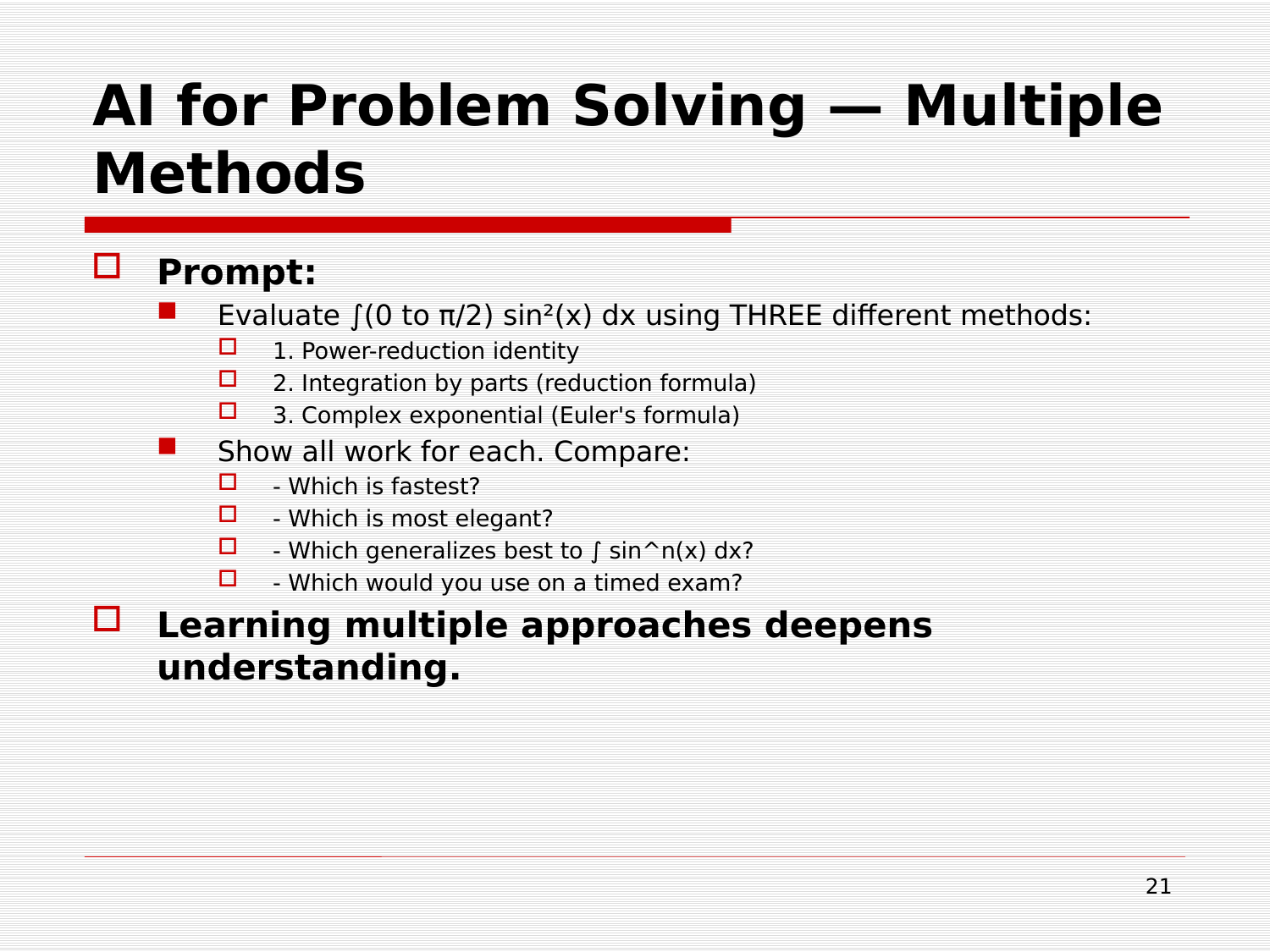

# AI for Problem Solving — Multiple Methods
Prompt:
Evaluate ∫(0 to π/2) sin²(x) dx using THREE different methods:
1. Power-reduction identity
2. Integration by parts (reduction formula)
3. Complex exponential (Euler's formula)
Show all work for each. Compare:
- Which is fastest?
- Which is most elegant?
- Which generalizes best to ∫ sin^n(x) dx?
- Which would you use on a timed exam?
Learning multiple approaches deepens understanding.
21